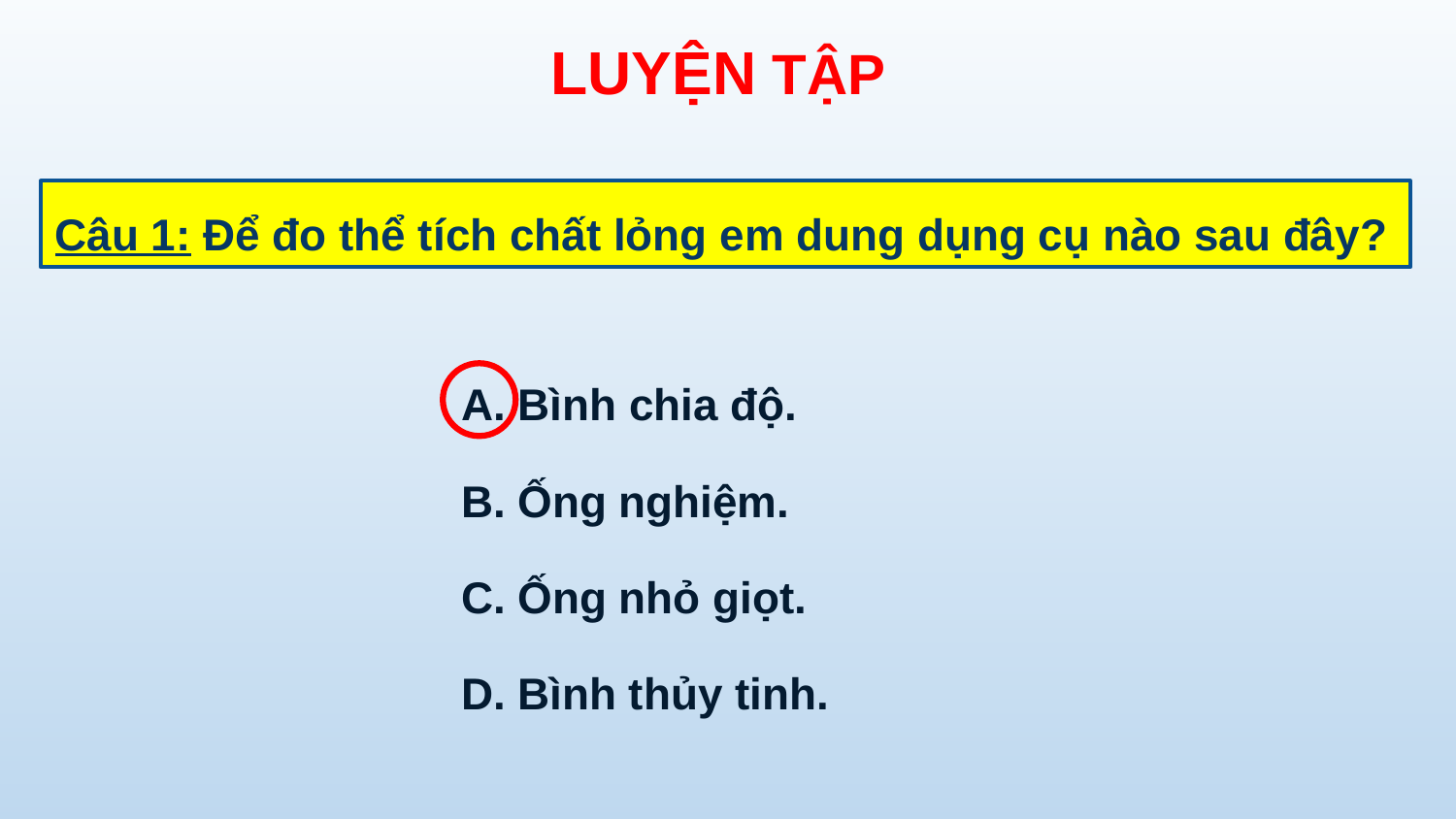

LUYỆN TẬP
Câu 1: Để đo thể tích chất lỏng em dung dụng cụ nào sau đây?
A. Bình chia độ.
B. Ống nghiệm.
C. Ống nhỏ giọt.
D. Bình thủy tinh.